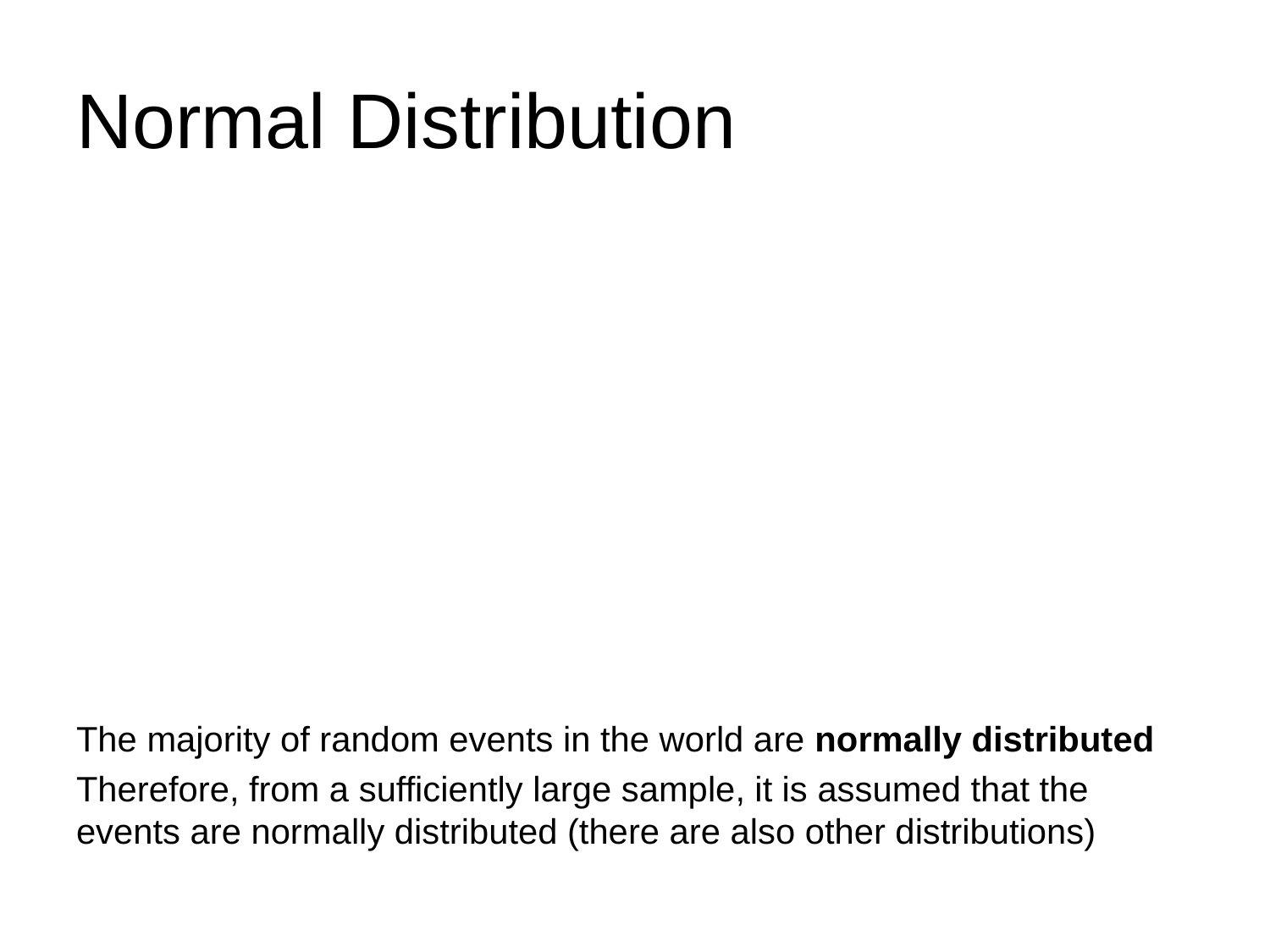

# Normal Distribution
The majority of random events in the world are normally distributed
Therefore, from a sufficiently large sample, it is assumed that the events are normally distributed (there are also other distributions)